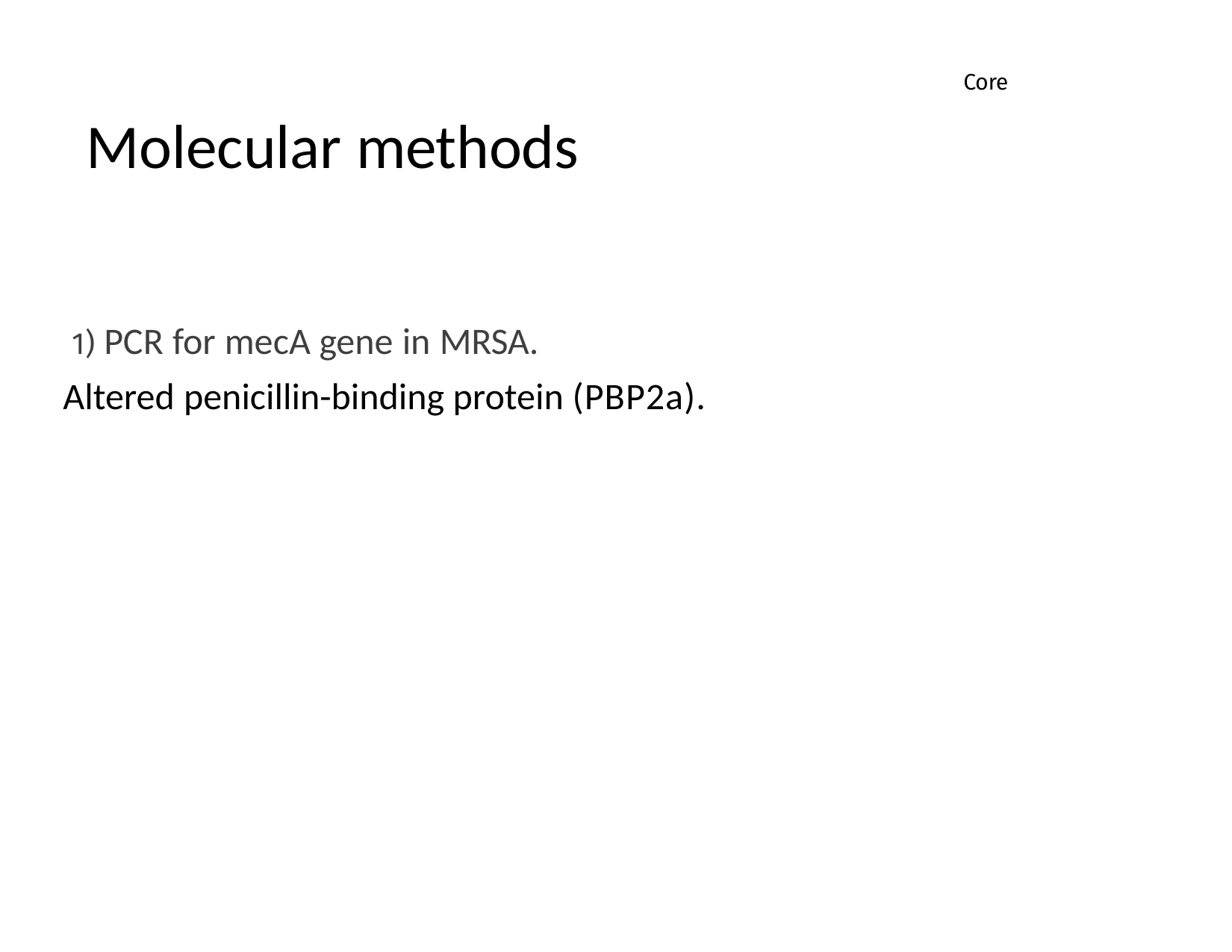

Core
# Molecular methods
Pathology
1) PCR for mecA gene in MRSA.
Altered penicillin-binding protein (PBP2a).